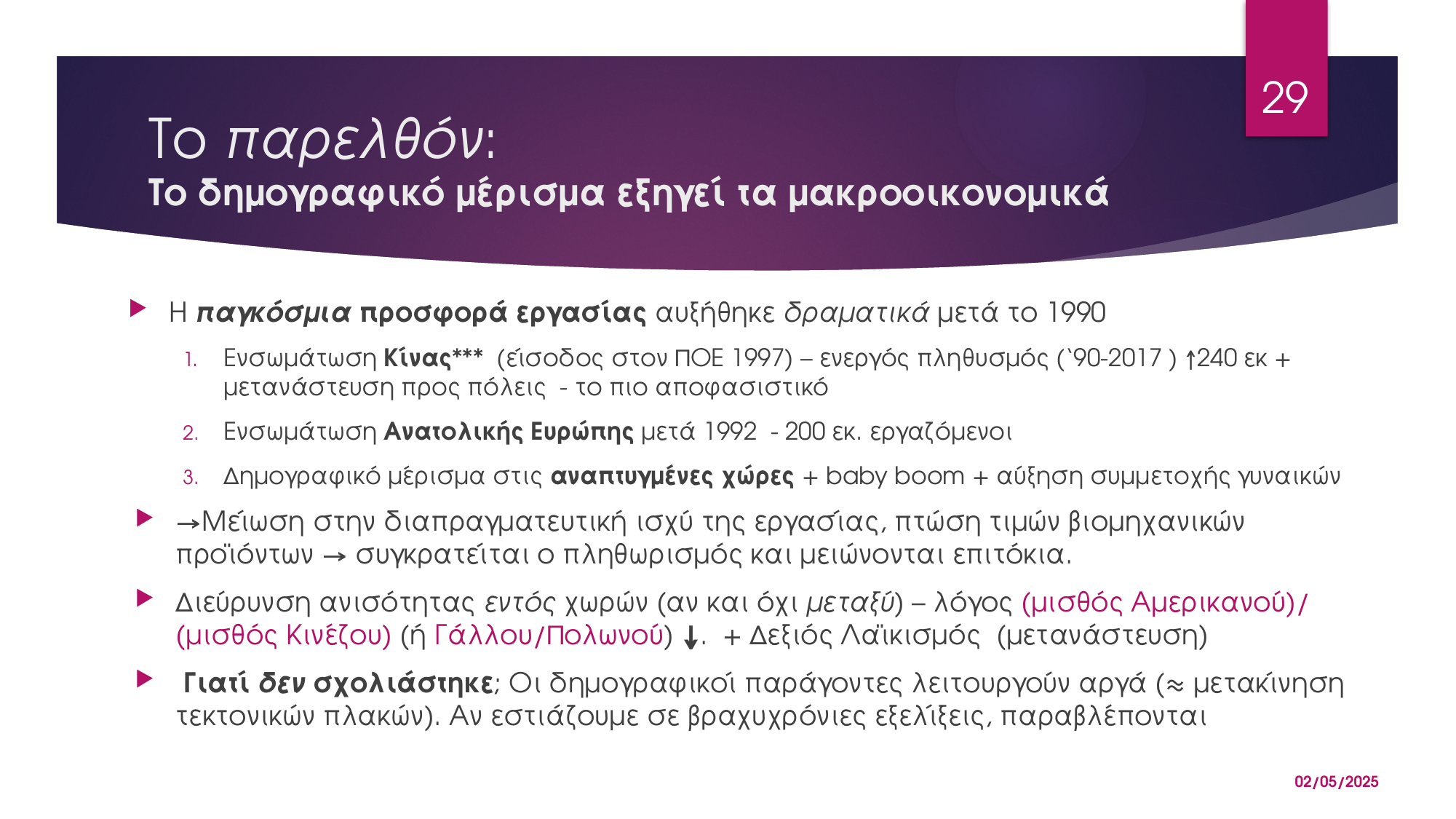

29
# Το παρελθόν: Το δημογραφικό μέρισμα εξηγεί τα μακροοικονομικά
Η παγκόσμια προσφορά εργασίας αυξήθηκε δραματικά μετά το 1990
Ενσωμάτωση Κίνας***  (είσοδος στον ΠΟΕ 1997) – ενεργός πληθυσμός (‘90-2017 ) ↑240 εκ + μετανάστευση προς πόλεις  - το πιο αποφασιστικό
Ενσωμάτωση Ανατολικής Ευρώπης μετά 1992  - 200 εκ. εργαζόμενοι
Δημογραφικό μέρισμα στις αναπτυγμένες χώρες + baby boom + αύξηση συμμετοχής γυναικών
→Μείωση στην διαπραγματευτική ισχύ της εργασίας, πτώση τιμών βιομηχανικών προϊόντων → συγκρατείται ο πληθωρισμός και μειώνονται επιτόκια.
Διεύρυνση ανισότητας εντός χωρών (αν και όχι μεταξύ) – λόγος (μισθός Αμερικανού)/ (μισθός Κινέζου) (ή Γάλλου/Πολωνού) ↓.  + Δεξιός Λαϊκισμός  (μετανάστευση)
 Γιατί δεν σχολιάστηκε; Οι δημογραφικοί παράγοντες λειτουργούν αργά (≈ μετακίνηση τεκτονικών πλακών). Αν εστιάζουμε σε βραχυχρόνιες εξελίξεις, παραβλέπονται

02/05/2025